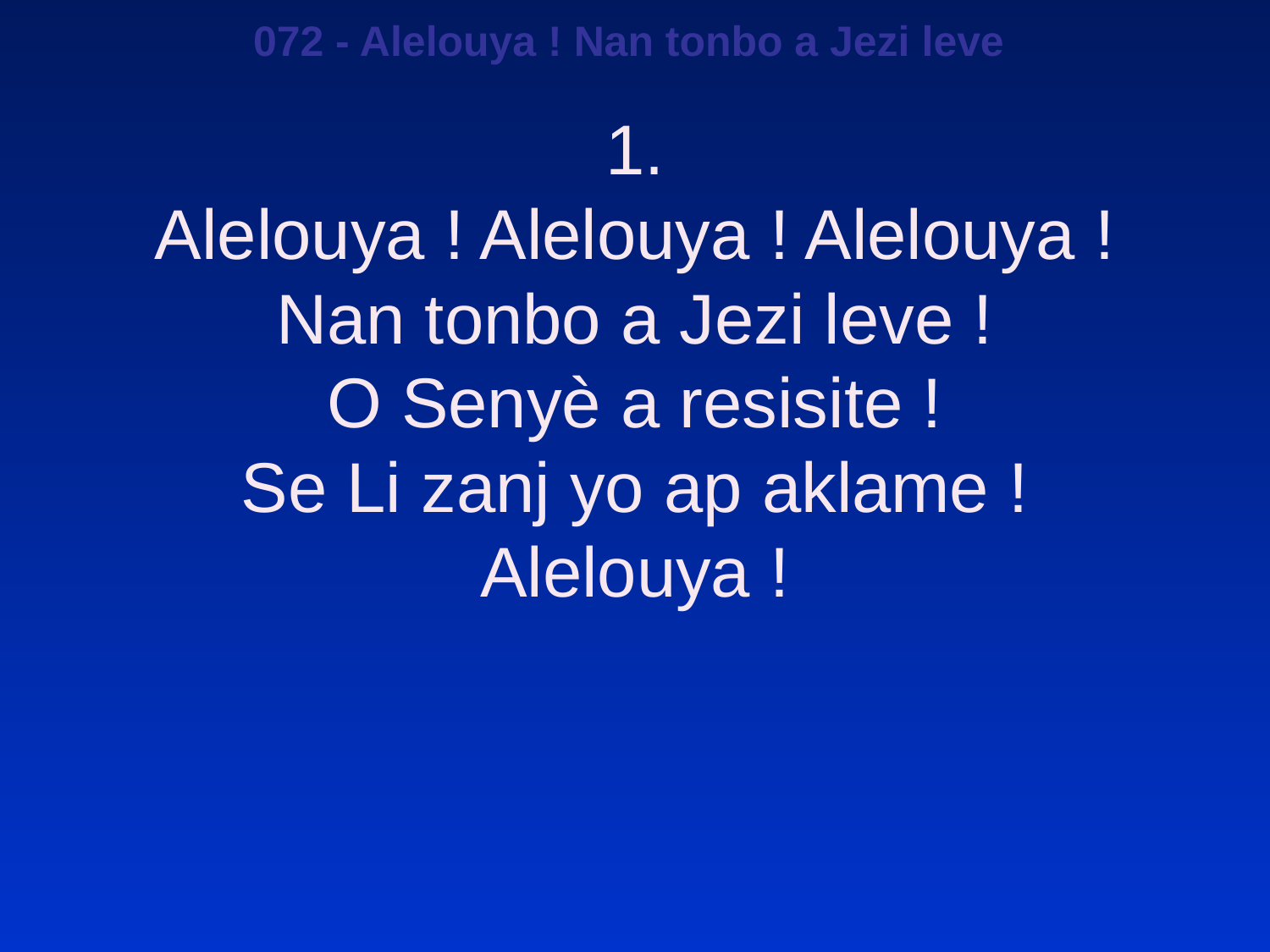

072 - Alelouya ! Nan tonbo a Jezi leve
1.
Alelouya ! Alelouya ! Alelouya !
Nan tonbo a Jezi leve !
O Senyè a resisite !
Se Li zanj yo ap aklame !
Alelouya !